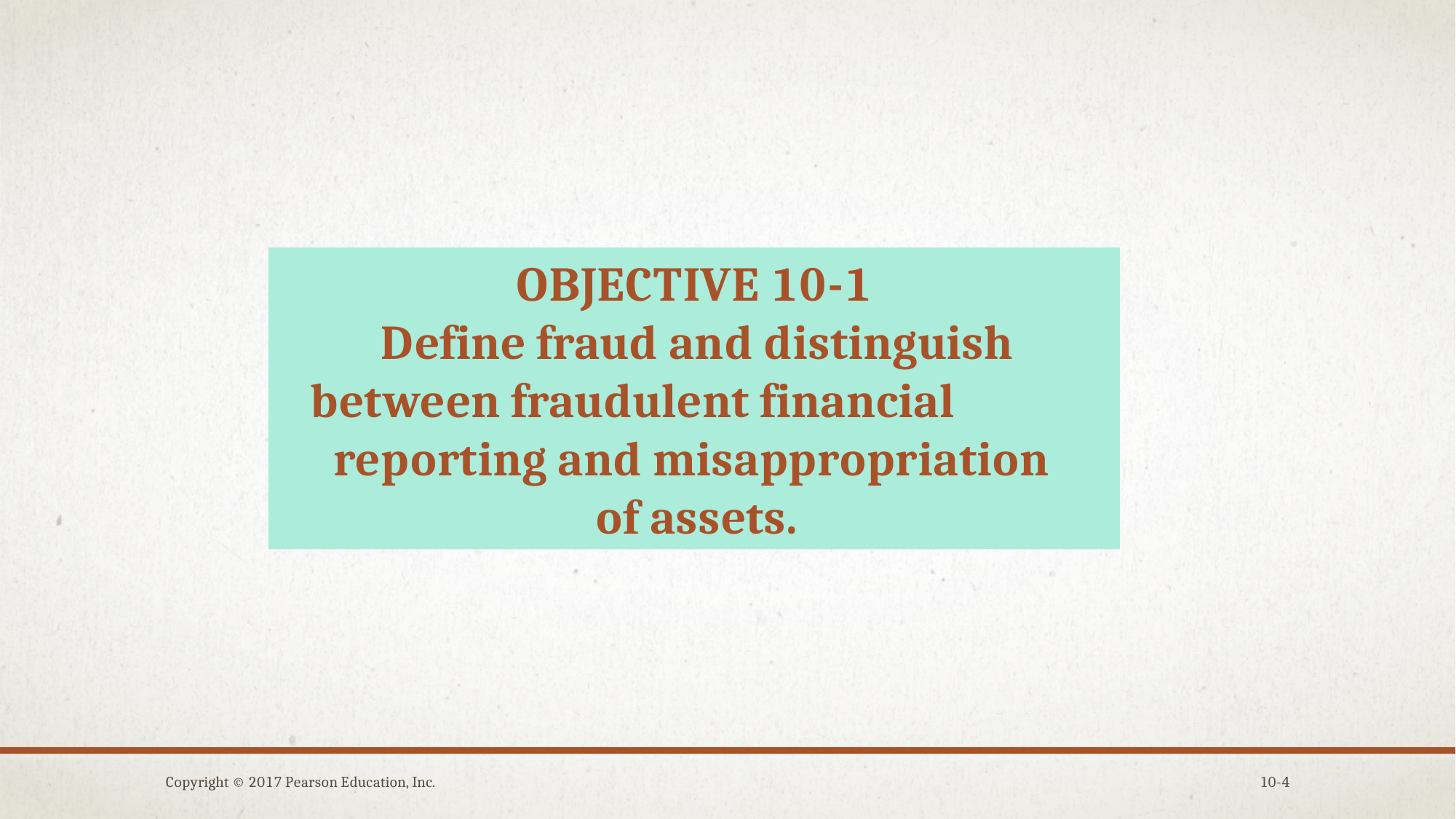

OBJECTIVE 10-1
Define fraud and distinguish between fraudulent financial             reporting and misappropriation
of assets.
Copyright © 2017 Pearson Education, Inc.
10-4